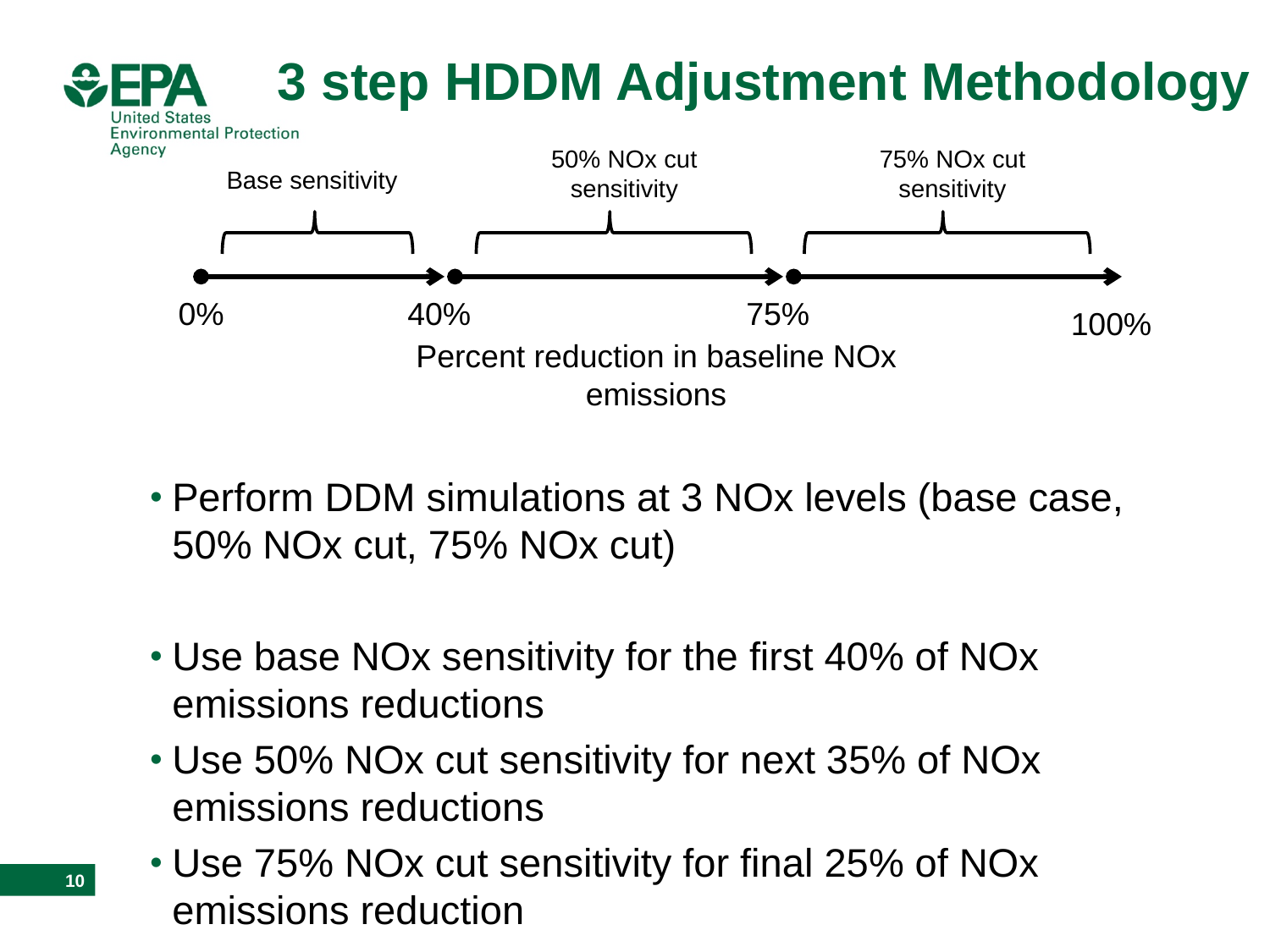

# 3 step HDDM Adjustment Methodology

50% NOx cut sensitivity
75% NOx cut sensitivity
Base sensitivity
0%
40%
75%
100%
Percent reduction in baseline NOx emissions
Perform DDM simulations at 3 NOx levels (base case, 50% NOx cut, 75% NOx cut)

Use base NOx sensitivity for the first 40% of NOx emissions reductions
Use 50% NOx cut sensitivity for next 35% of NOx emissions reductions
Use 75% NOx cut sensitivity for final 25% of NOx emissions reduction

10